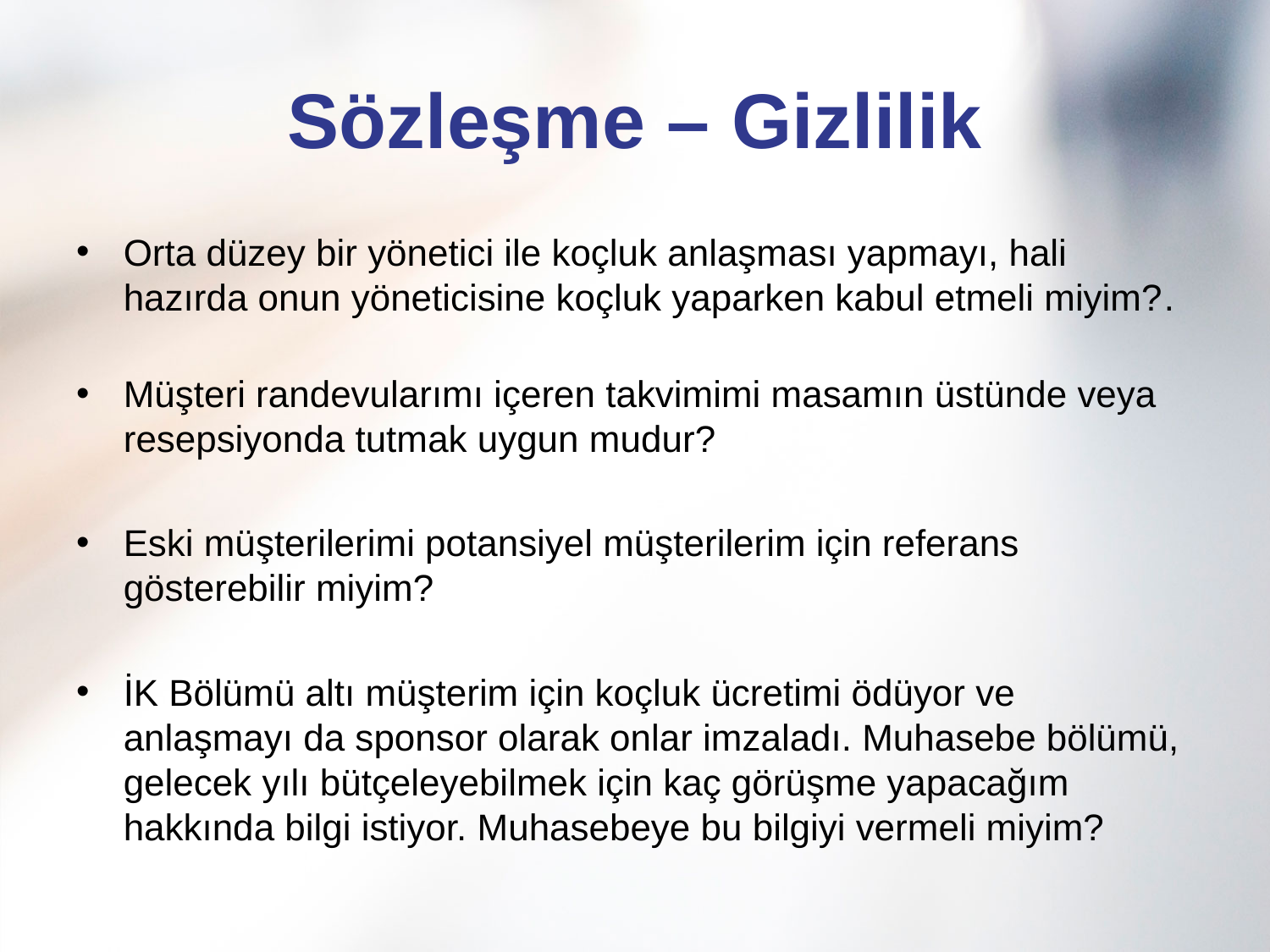

# Sözleşme – Gizlilik
Orta düzey bir yönetici ile koçluk anlaşması yapmayı, hali hazırda onun yöneticisine koçluk yaparken kabul etmeli miyim?.
Müşteri randevularımı içeren takvimimi masamın üstünde veya resepsiyonda tutmak uygun mudur?

Eski müşterilerimi potansiyel müşterilerim için referans gösterebilir miyim?

İK Bölümü altı müşterim için koçluk ücretimi ödüyor ve anlaşmayı da sponsor olarak onlar imzaladı. Muhasebe bölümü, gelecek yılı bütçeleyebilmek için kaç görüşme yapacağım hakkında bilgi istiyor. Muhasebeye bu bilgiyi vermeli miyim?